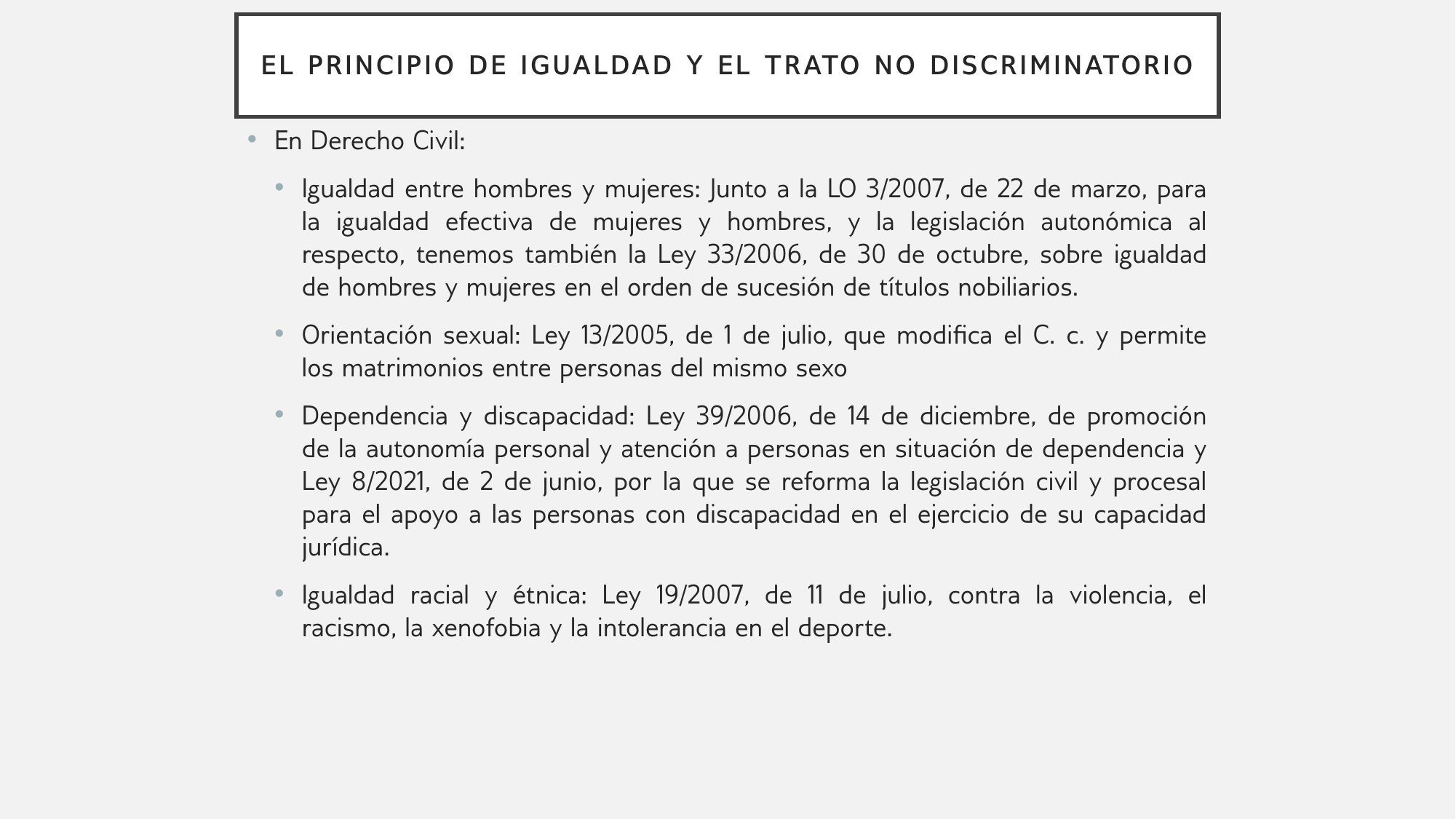

# El PRINCIPIO DE IGUALDAD y el trato no discriminatorio
En Derecho Civil:
Igualdad entre hombres y mujeres: Junto a la LO 3/2007, de 22 de marzo, para la igualdad efectiva de mujeres y hombres, y la legislación autonómica al respecto, tenemos también la Ley 33/2006, de 30 de octubre, sobre igualdad de hombres y mujeres en el orden de sucesión de títulos nobiliarios.
Orientación sexual: Ley 13/2005, de 1 de julio, que modifica el C. c. y permite los matrimonios entre personas del mismo sexo
Dependencia y discapacidad: Ley 39/2006, de 14 de diciembre, de promoción de la autonomía personal y atención a personas en situación de dependencia y Ley 8/2021, de 2 de junio, por la que se reforma la legislación civil y procesal para el apoyo a las personas con discapacidad en el ejercicio de su capacidad jurídica.
Igualdad racial y étnica: Ley 19/2007, de 11 de julio, contra la violencia, el racismo, la xenofobia y la intolerancia en el deporte.